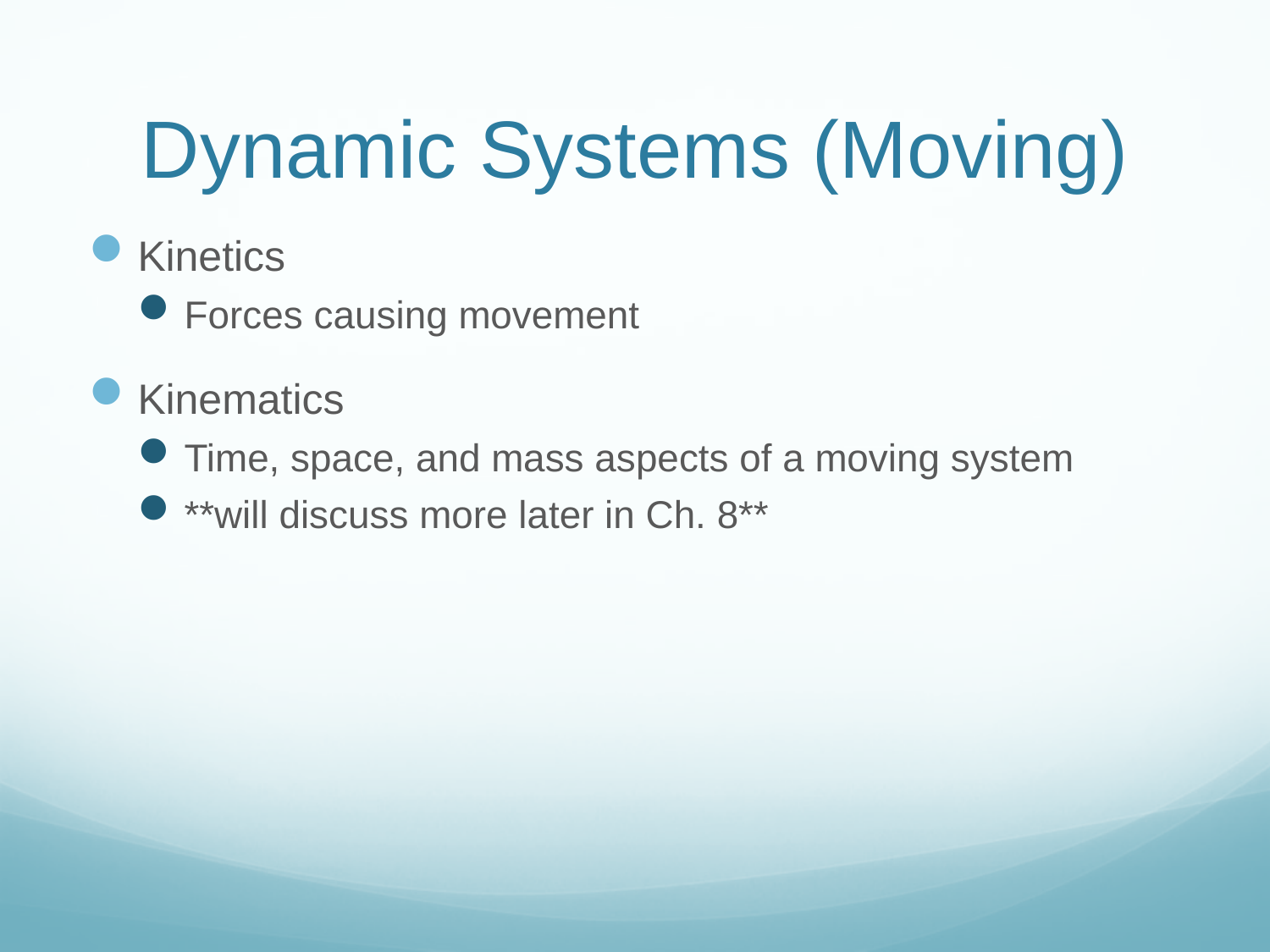

# Dynamic Systems (Moving)
Kinetics
Forces causing movement
Kinematics
Time, space, and mass aspects of a moving system
**will discuss more later in Ch. 8**